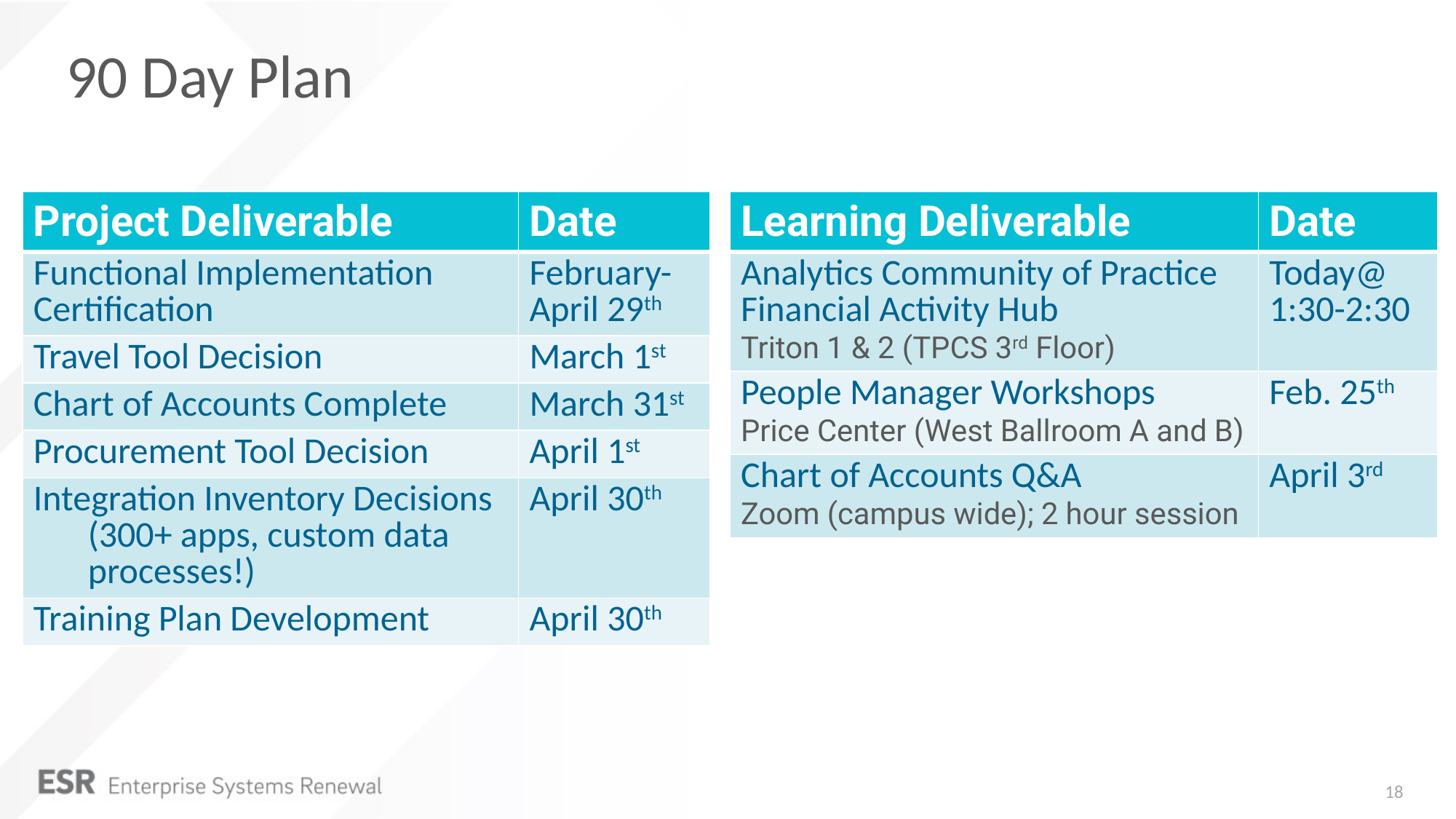

# 90 Day Plan
| Project Deliverable | Date |
| --- | --- |
| Functional Implementation Certification | February- April 29th |
| Travel Tool Decision | March 1st |
| Chart of Accounts Complete | March 31st |
| Procurement Tool Decision | April 1st |
| Integration Inventory Decisions (300+ apps, custom data processes!) | April 30th |
| Training Plan Development | April 30th |
| Learning Deliverable | Date |
| --- | --- |
| Analytics Community of Practice Financial Activity Hub Triton 1 & 2 (TPCS 3rd Floor) | Today@ 1:30-2:30 |
| People Manager Workshops Price Center (West Ballroom A and B) | Feb. 25th |
| Chart of Accounts Q&A Zoom (campus wide); 2 hour session | April 3rd |
18